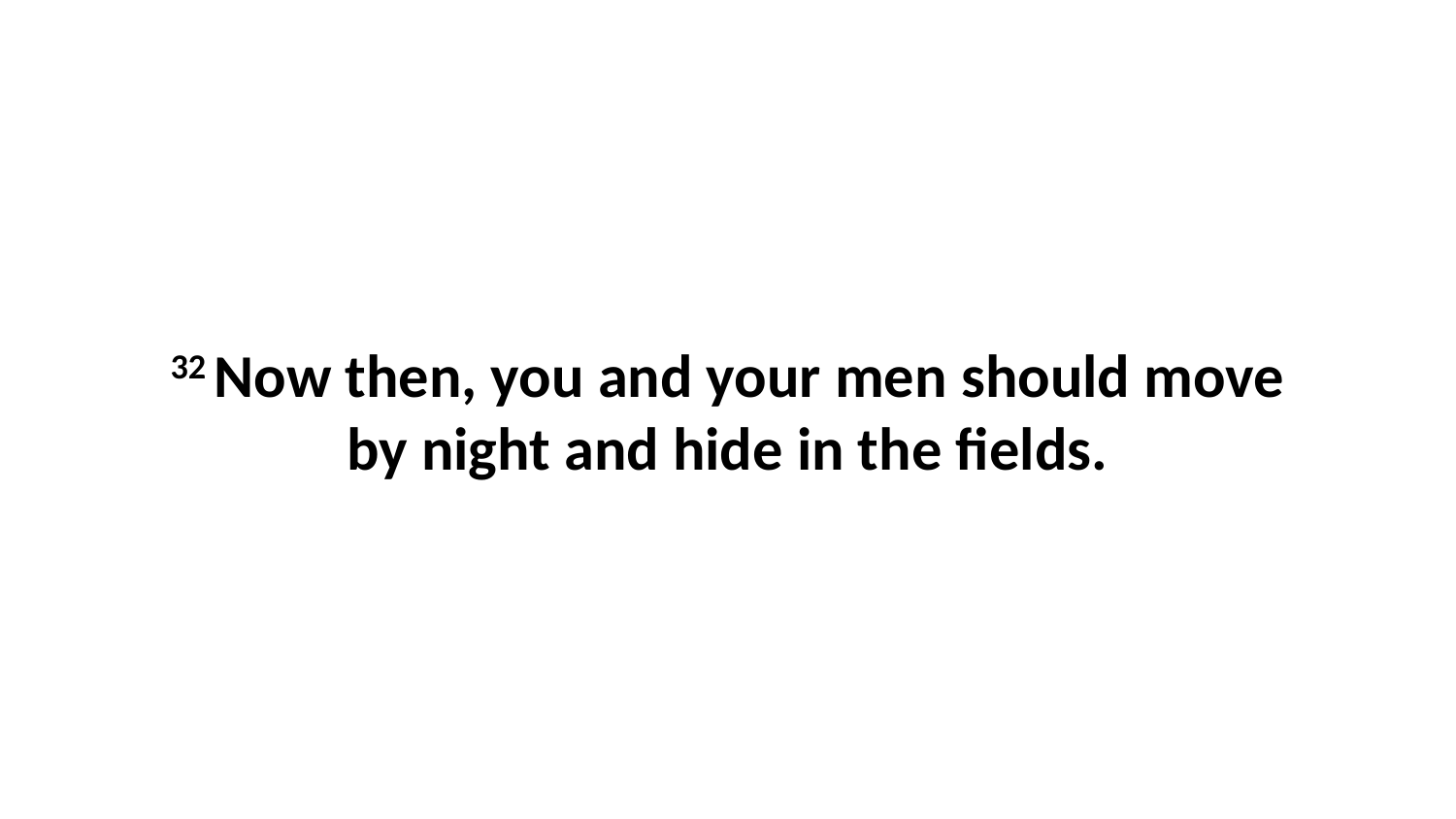

32 Now then, you and your men should move by night and hide in the fields.